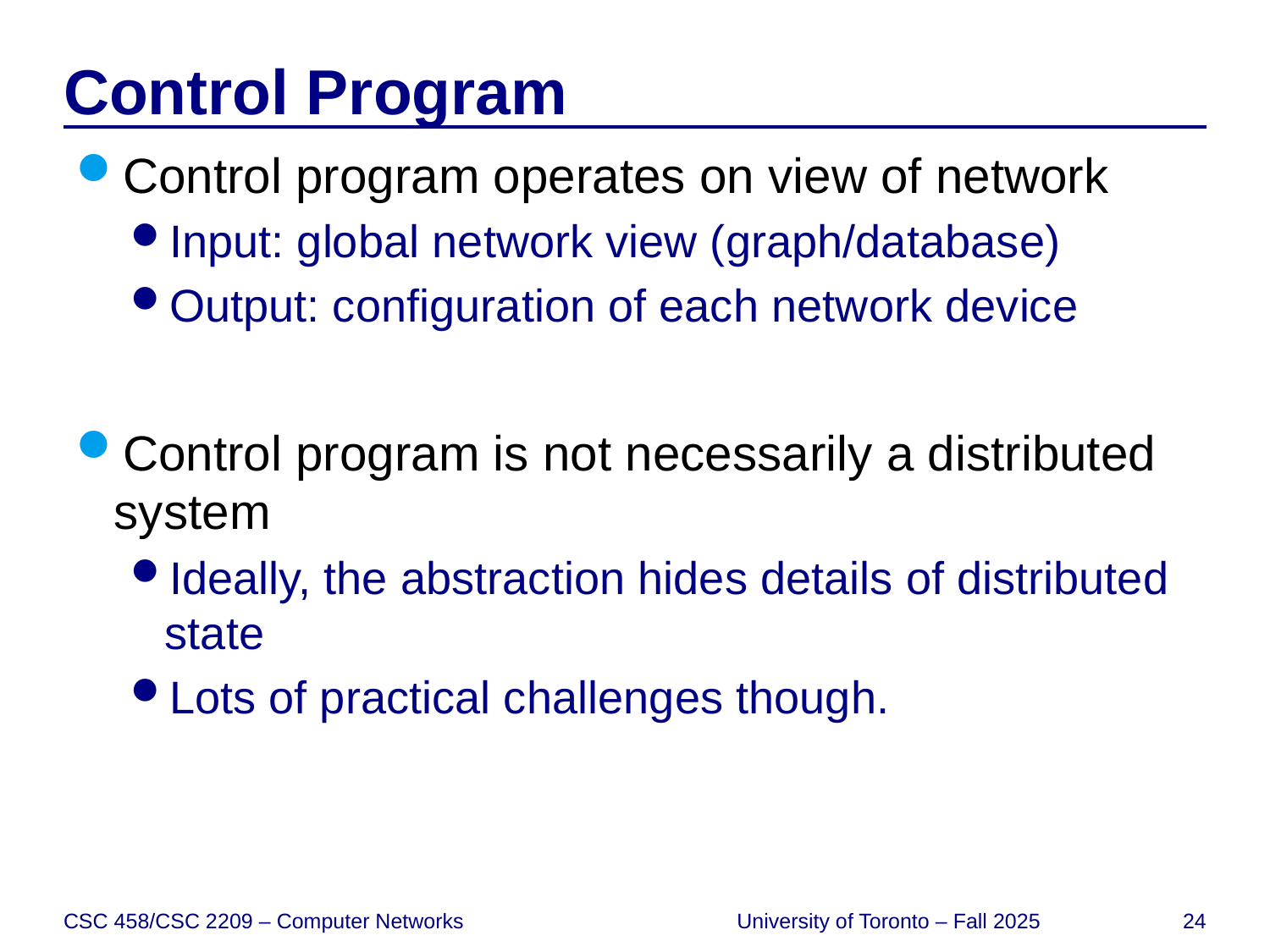

# Control Program
Control program operates on view of network
Input: global network view (graph/database)
Output: configuration of each network device

Control program is not necessarily a distributed system
Ideally, the abstraction hides details of distributed state
Lots of practical challenges though.

CSC 458/CSC 2209 – Computer Networks
University of Toronto – Fall 2025
24